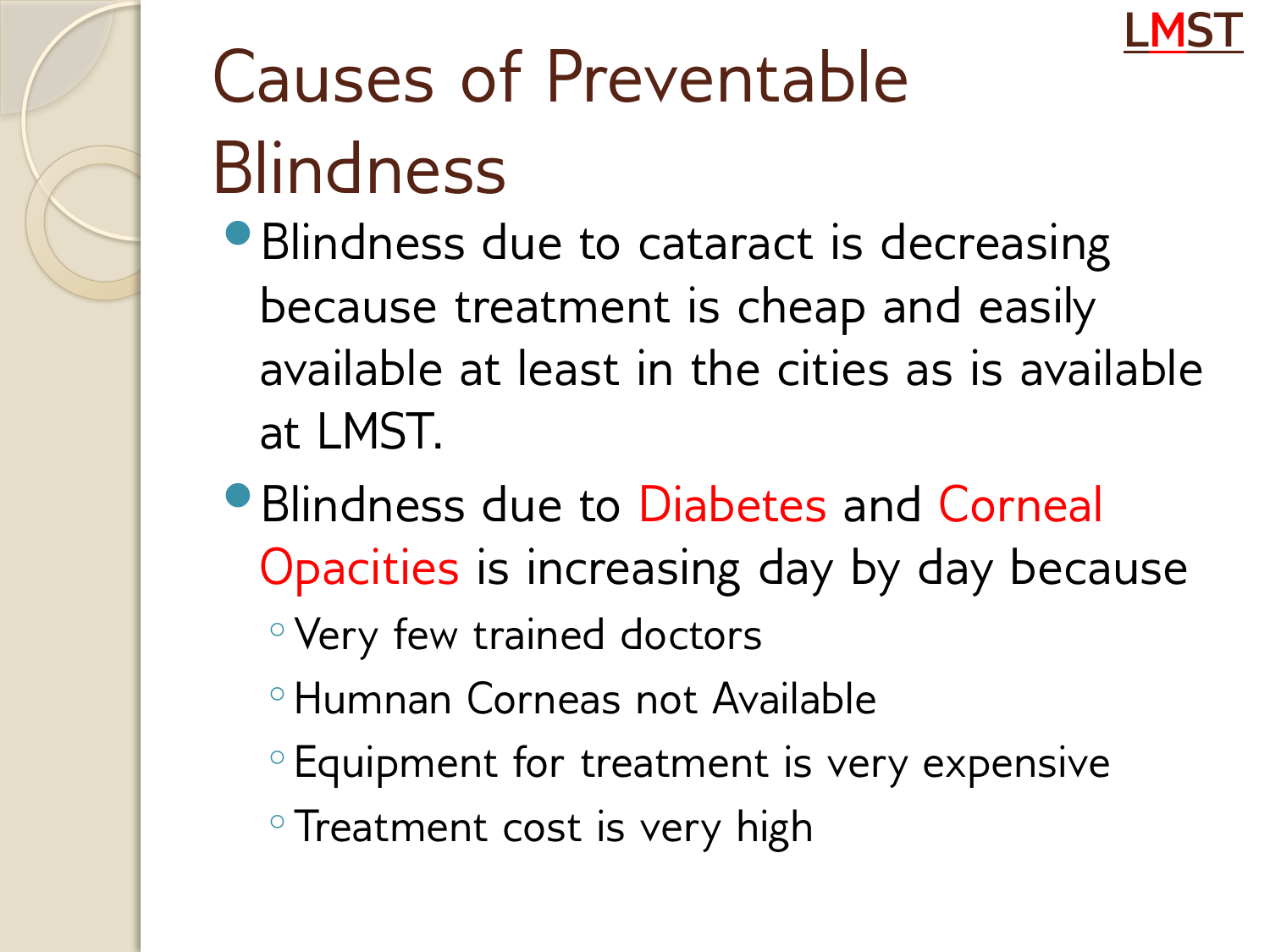

LMST
# Causes of Preventable Blindness
Blindness due to cataract is decreasing because treatment is cheap and easily available at least in the cities as is available at LMST.
Blindness due to Diabetes and Corneal Opacities is increasing day by day because
Very few trained doctors
Humnan Corneas not Available
Equipment for treatment is very expensive
Treatment cost is very high